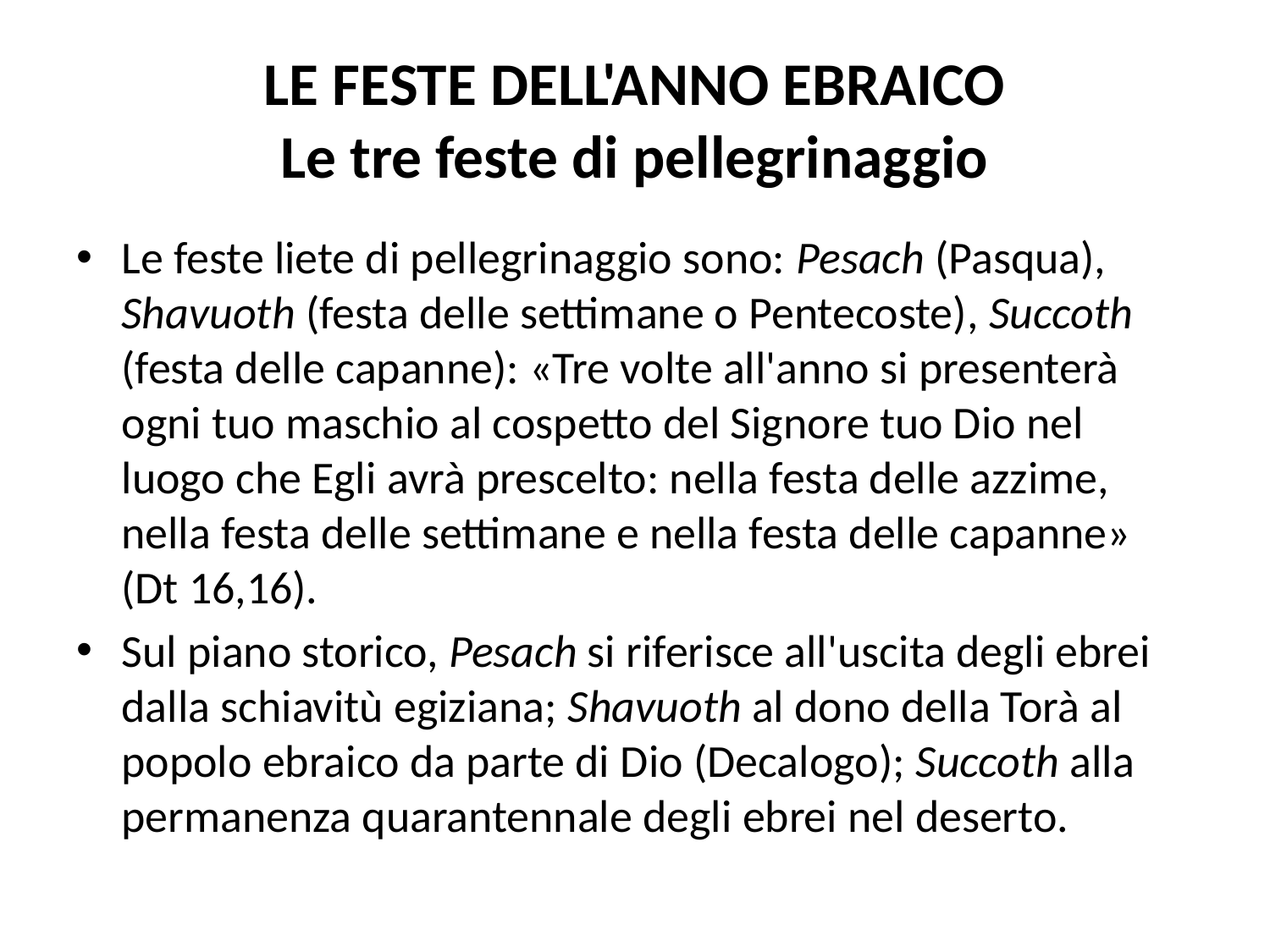

# LE FESTE DELL'ANNO EBRAICO Le tre feste di pellegrinaggio
Le feste liete di pellegrinaggio sono: Pesach (Pasqua), Shavuoth (festa delle settimane o Pentecoste), Succoth (festa delle capanne): «Tre volte all'anno si presenterà ogni tuo maschio al cospetto del Signore tuo Dio nel luogo che Egli avrà prescelto: nella festa delle azzime, nella festa delle settimane e nella festa delle capanne» (Dt 16,16).
Sul piano storico, Pesach si riferisce all'uscita degli ebrei dalla schiavitù egiziana; Shavuoth al dono della Torà al popolo ebraico da parte di Dio (Decalogo); Succoth alla permanenza quarantennale degli ebrei nel deserto.